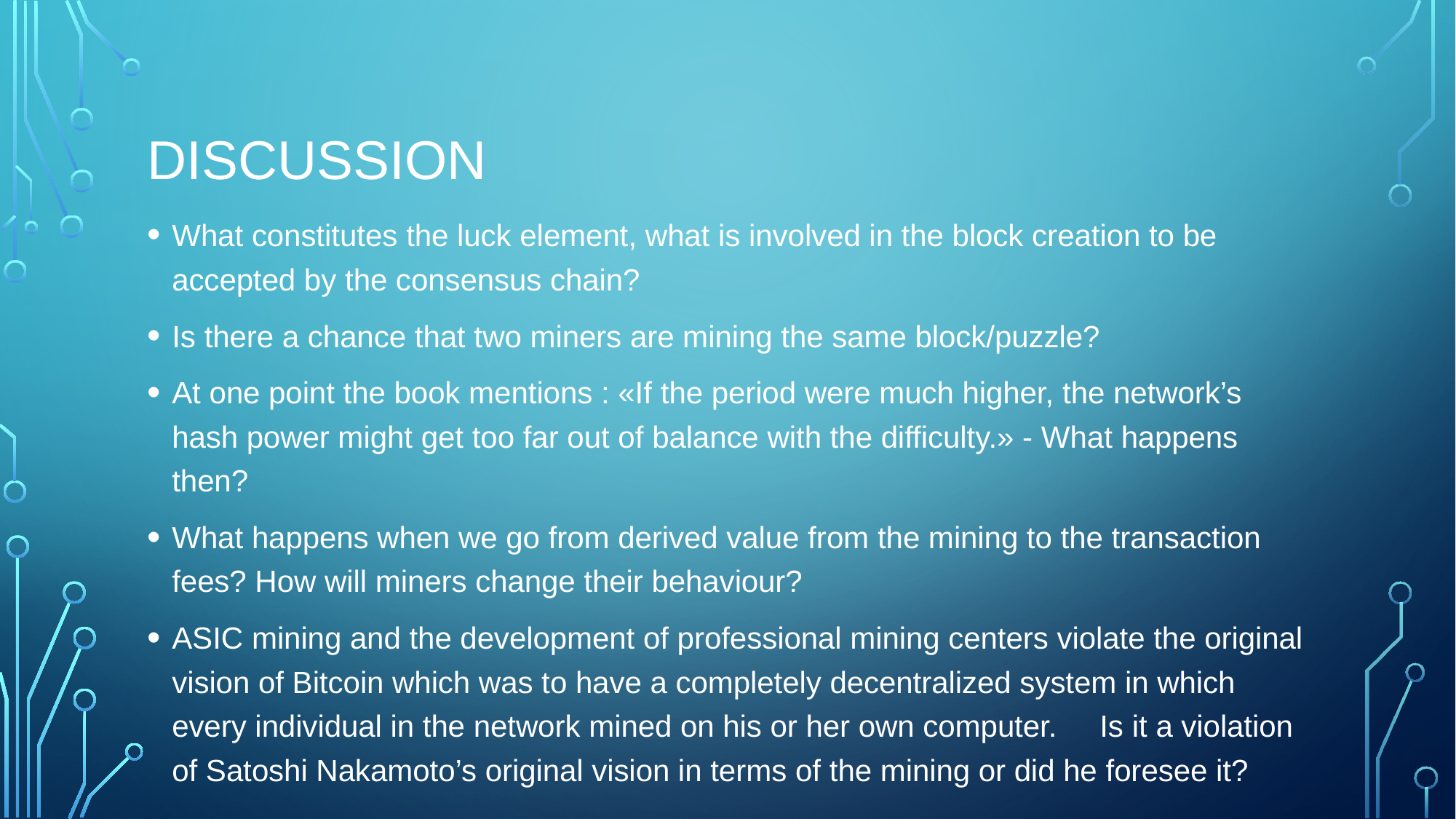

# Discussion
What constitutes the luck element, what is involved in the block creation to be accepted by the consensus chain?
Is there a chance that two miners are mining the same block/puzzle?
At one point the book mentions : «If the period were much higher, the network’s hash power might get too far out of balance with the difficulty.» - What happens then?
What happens when we go from derived value from the mining to the transaction fees? How will miners change their behaviour?
ASIC mining and the development of professional mining centers violate the original vision of Bitcoin which was to have a completely decentralized system in which every individual in the network mined on his or her own computer.     Is it a violation of Satoshi Nakamoto’s original vision in terms of the mining or did he foresee it?